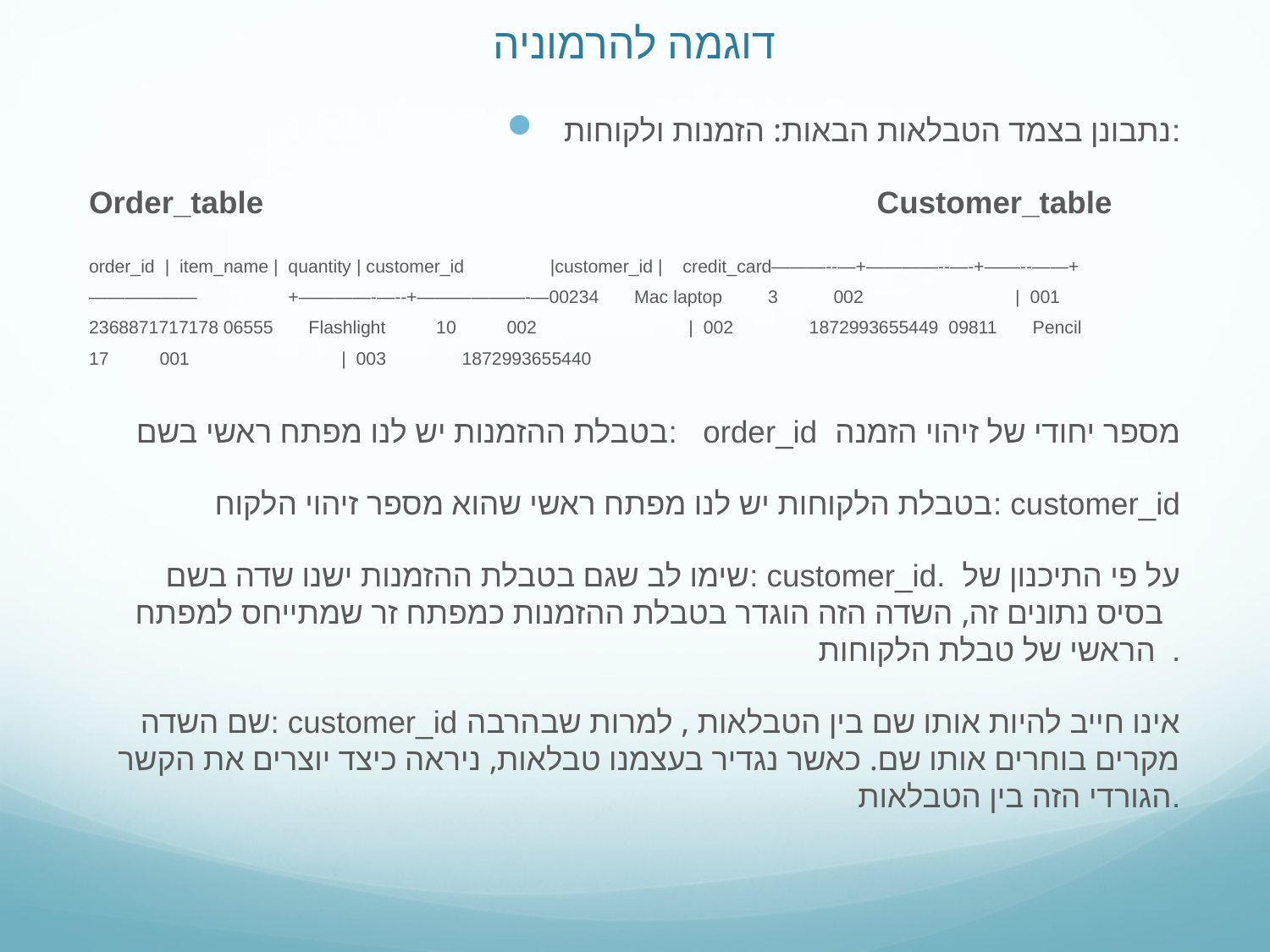

# דוגמה להרמוניה
נתבונן בצמד הטבלאות הבאות: הזמנות ולקוחות:
Order_table                                                                       Customer_table
order_id  |  item_name |  quantity | customer_id                 |customer_id |    credit_card ———--—+————--—-+——--——+——————                  +————-—--+——————-— 00234       Mac laptop         3           002                              |  001               2368871717178  06555       Flashlight          10          002                              |  002               1872993655449   09811       Pencil                17          001                              |  003               1872993655440
בטבלת ההזמנות יש לנו מפתח ראשי בשם:   order_id  מספר יחודי של זיהוי הזמנה
בטבלת הלקוחות יש לנו מפתח ראשי שהוא מספר זיהוי הלקוח: customer_id
 שימו לב שגם בטבלת ההזמנות ישנו שדה בשם: customer_id. על פי התיכנון של
  בסיס נתונים זה, השדה הזה הוגדר בטבלת ההזמנות כמפתח זר שמתייחס למפתח
  הראשי של טבלת הלקוחות.
שם השדה: customer_id אינו חייב להיות אותו שם בין הטבלאות , למרות שבהרבה מקרים בוחרים אותו שם. כאשר נגדיר בעצמנו טבלאות, ניראה כיצד יוצרים את הקשר הגורדי הזה בין הטבלאות.